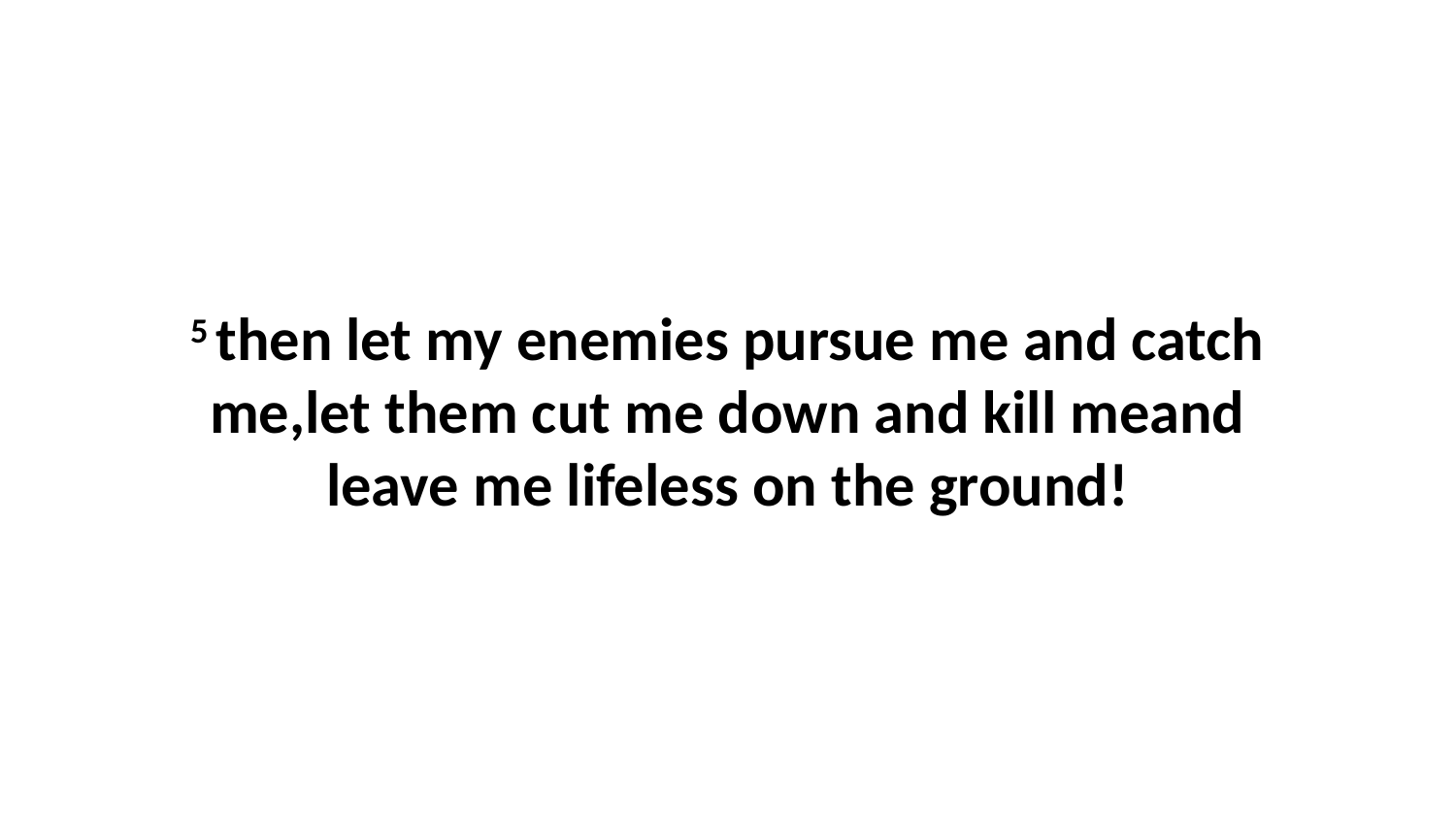

5 then let my enemies pursue me and catch me,let them cut me down and kill meand leave me lifeless on the ground!